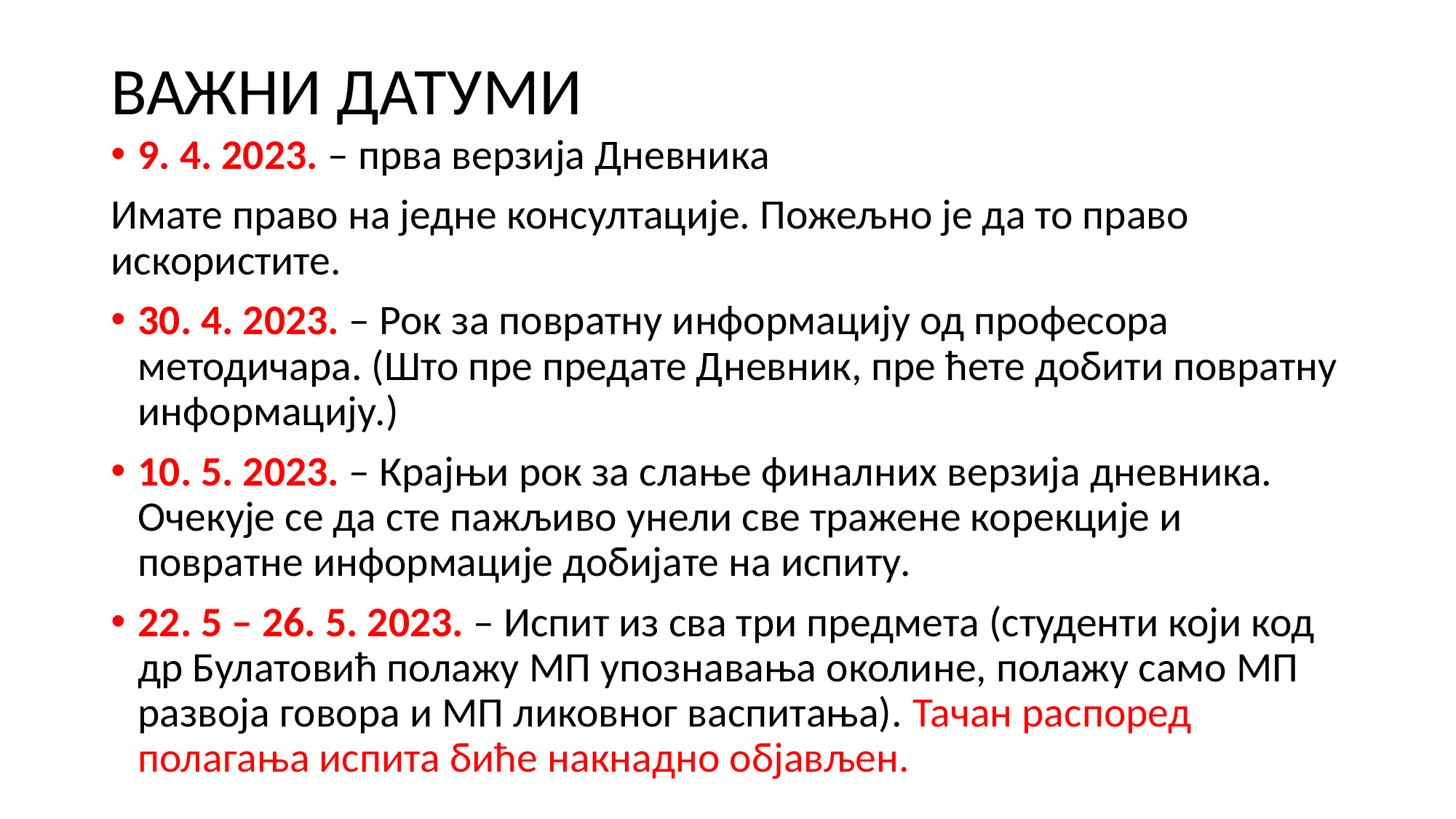

# ВАЖНИ ДАТУМИ
9. 4. 2023. – прва верзија Дневника
Имате право на једне консултације. Пожељно је да то право искористите.
30. 4. 2023. – Рок за повратну информацију од професора методичара. (Што пре предате Дневник, пре ћете добити повратну информацију.)
10. 5. 2023. – Крајњи рок за слање финалних верзија дневника. Очекује се да сте пажљиво унели све тражене корекције и повратне информације добијате на испиту.
22. 5 – 26. 5. 2023. – Испит из сва три предмета (студенти који код др Булатовић полажу МП упознавања околине, полажу само МП развоја говора и МП ликовног васпитања). Тачан распоред полагања испита биће накнадно објављен.